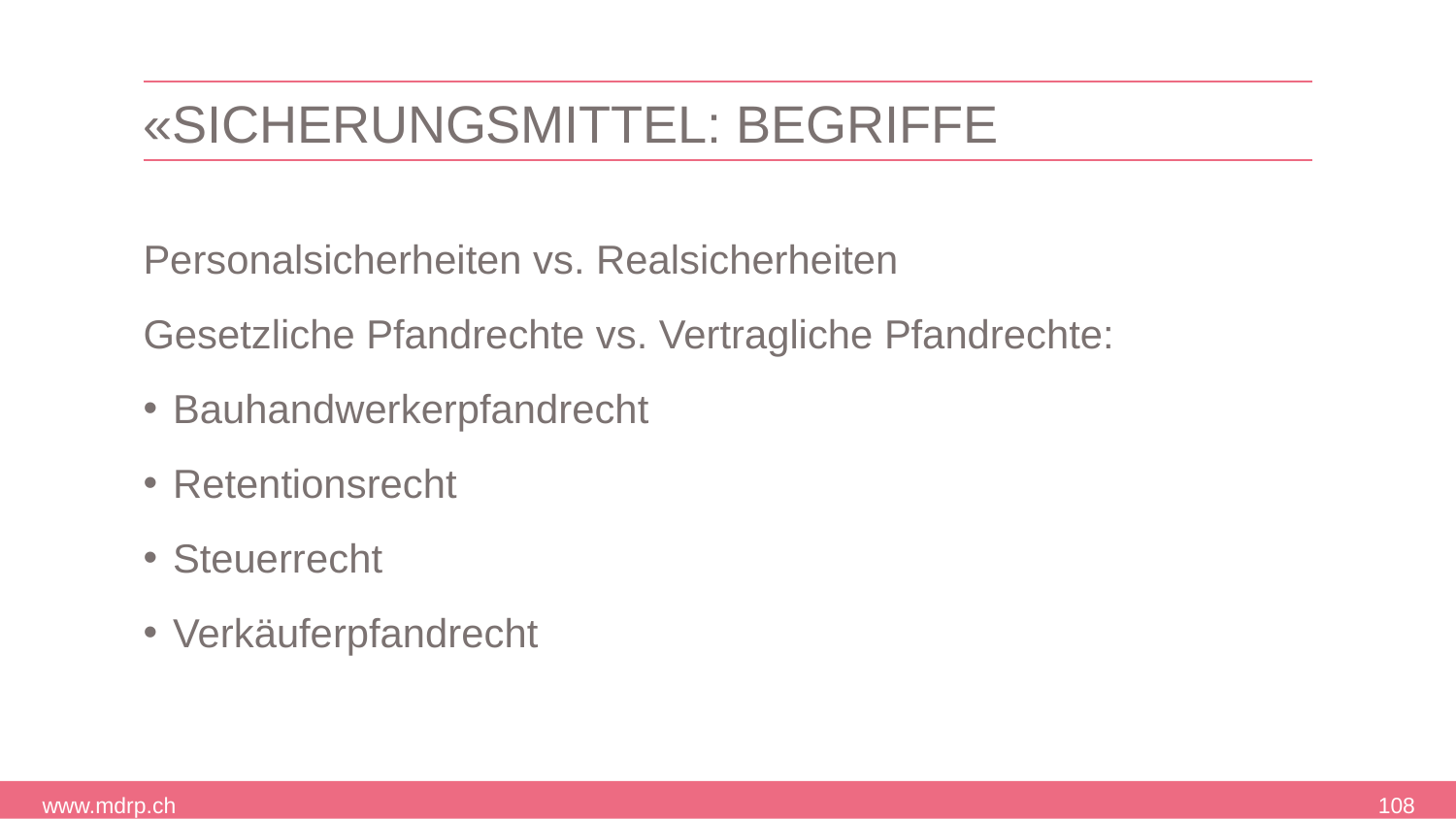

# «Sicherungsmittel: Begriffe
Personalsicherheiten vs. Realsicherheiten
Gesetzliche Pfandrechte vs. Vertragliche Pfandrechte:
Bauhandwerkerpfandrecht
Retentionsrecht
Steuerrecht
Verkäuferpfandrecht
108